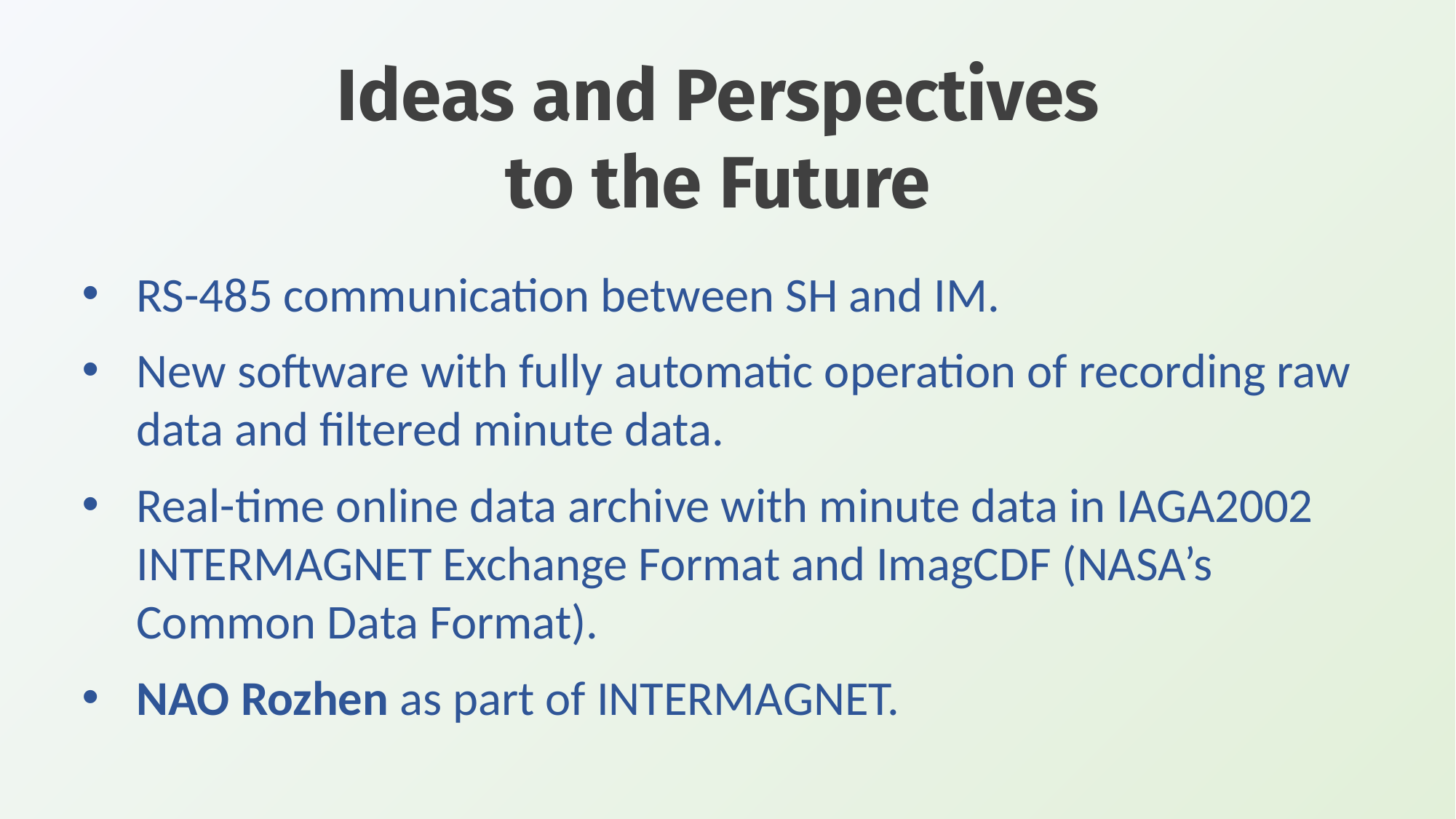

Ideas and Perspectives
to the Future
RS-485 communication between SH and IM.
New software with fully automatic operation of recording raw data and filtered minute data.
Real-time online data archive with minute data in IAGA2002 INTERMAGNET Exchange Format and ImagCDF (NASA’s Common Data Format).
NAO Rozhen as part of INTERMAGNET.